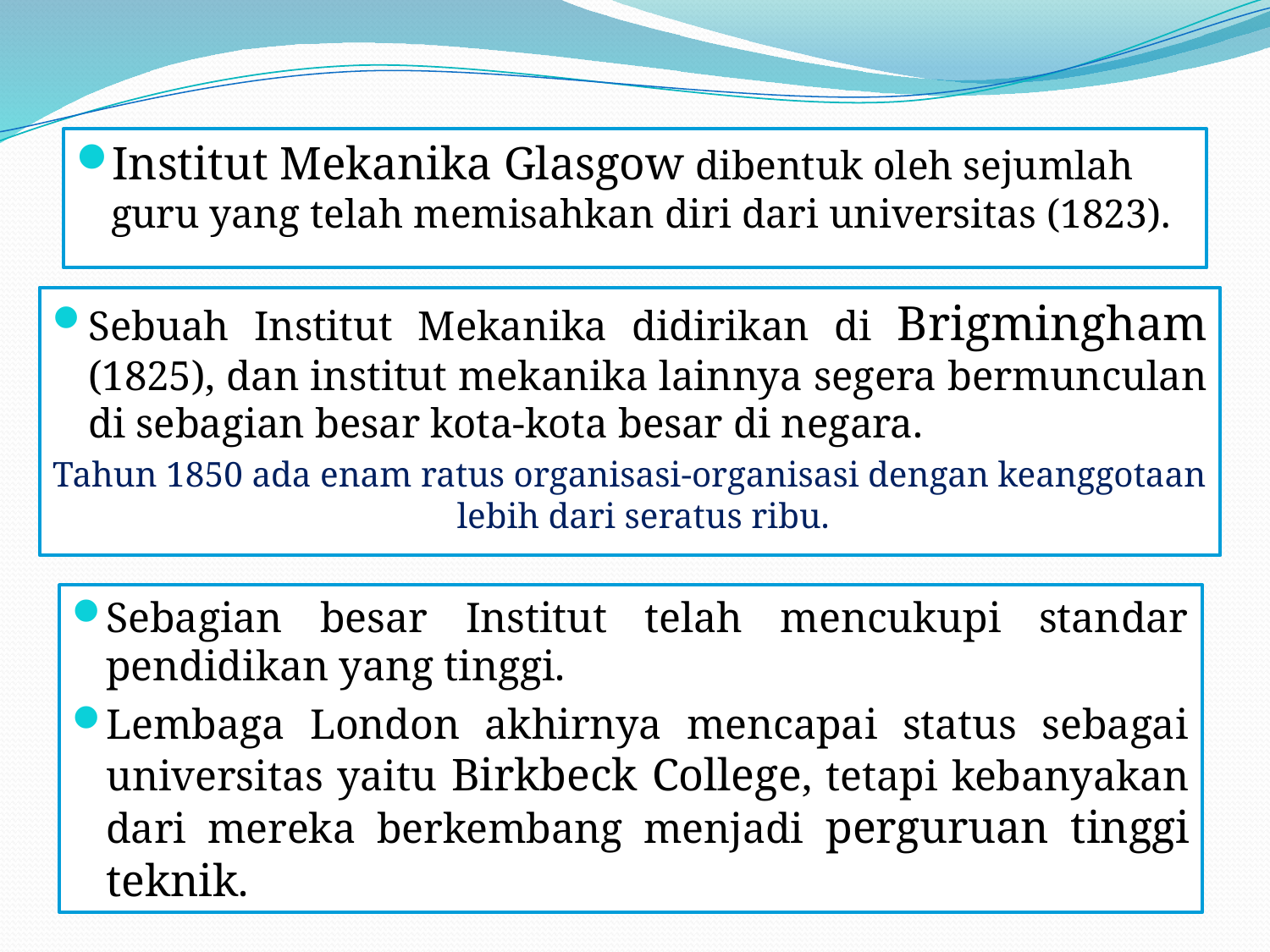

Institut Mekanika Glasgow dibentuk oleh sejumlah guru yang telah memisahkan diri dari universitas (1823).
Sebuah Institut Mekanika didirikan di Brigmingham (1825), dan institut mekanika lainnya segera bermunculan di sebagian besar kota-kota besar di negara.
Tahun 1850 ada enam ratus organisasi-organisasi dengan keanggotaan lebih dari seratus ribu.
Sebagian besar Institut telah mencukupi standar pendidikan yang tinggi.
Lembaga London akhirnya mencapai status sebagai universitas yaitu Birkbeck College, tetapi kebanyakan dari mereka berkembang menjadi perguruan tinggi teknik.